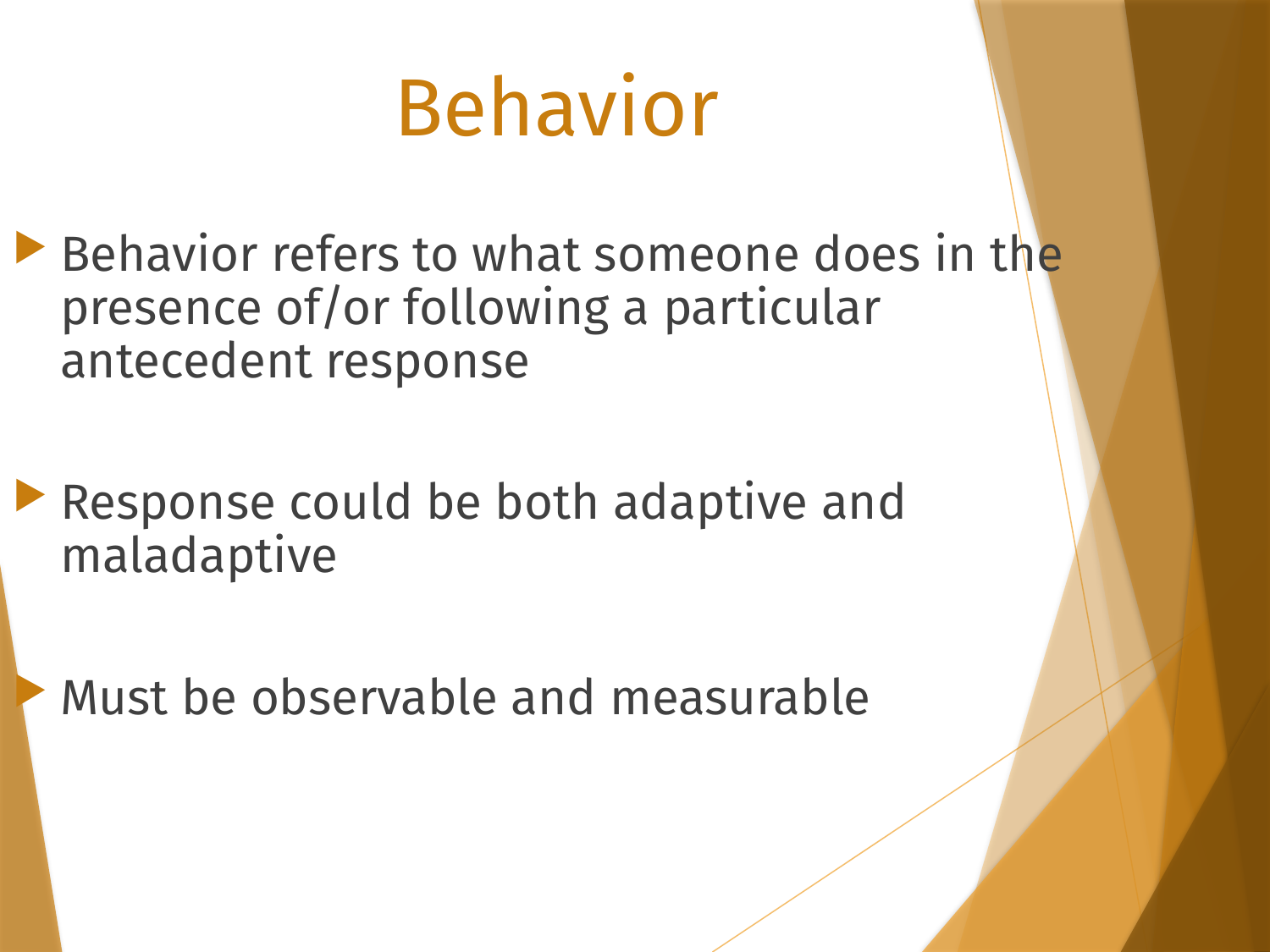

Behavior
Behavior refers to what someone does in the presence of/or following a particular antecedent response

Response could be both adaptive and maladaptive

Must be observable and measurable